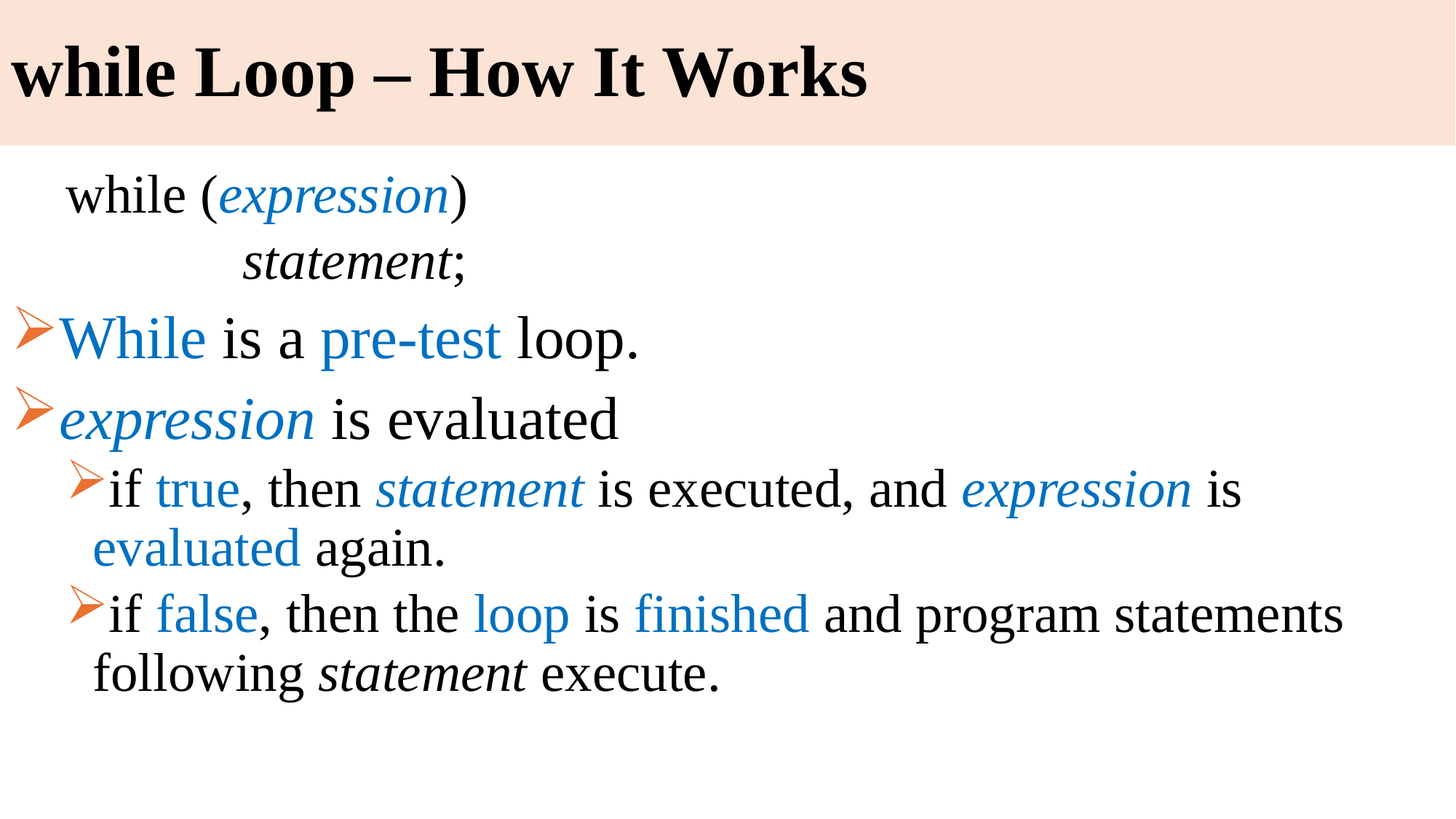

# while Loop – How It Works
while (expression)
		   statement;
While is a pre-test loop.
expression is evaluated
if true, then statement is executed, and expression is evaluated again.
if false, then the loop is finished and program statements following statement execute.